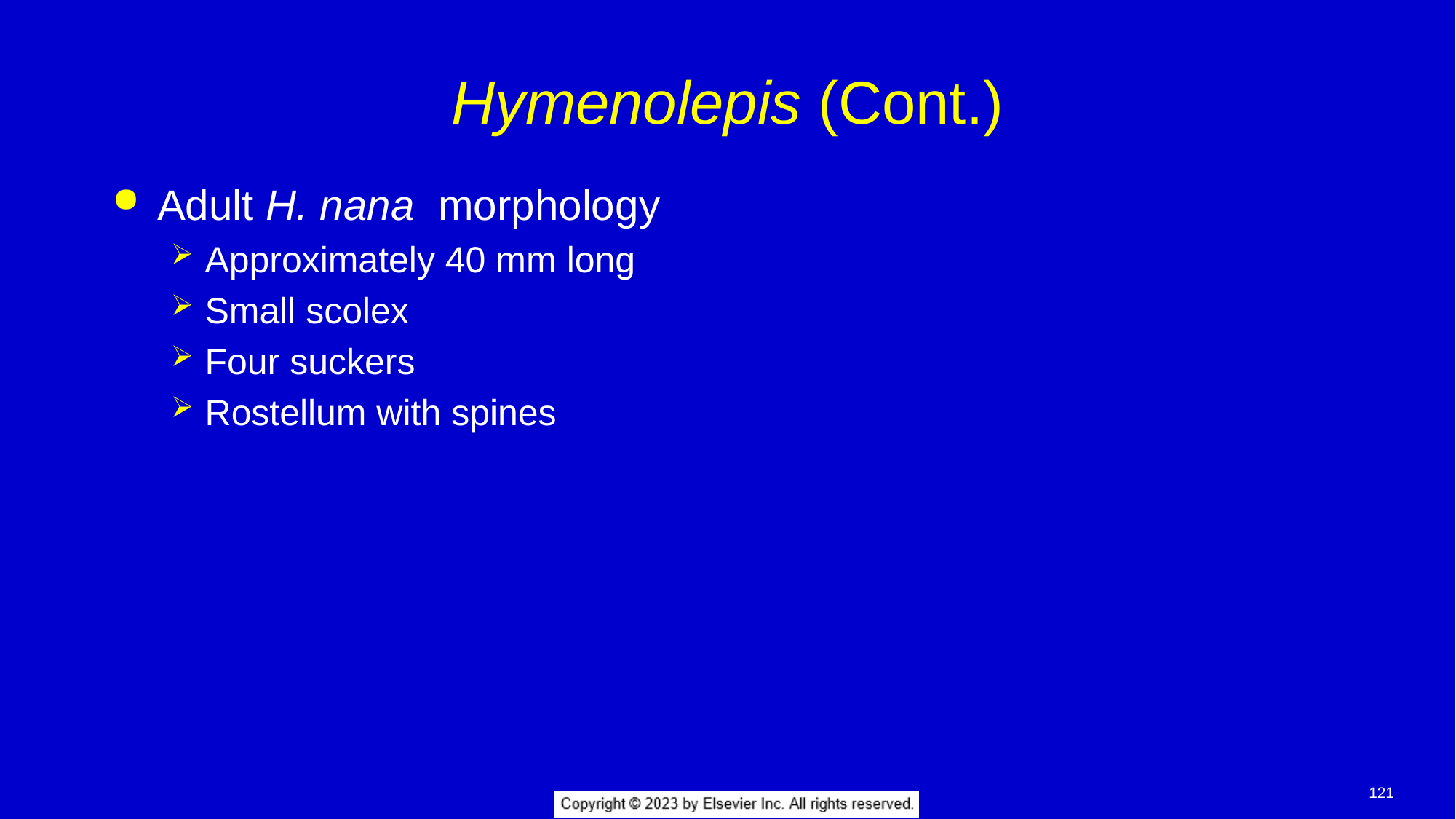

# Hymenolepis (Cont.)
Adult H. nana  morphology
Approximately 40 mm long
Small scolex
Four suckers
Rostellum with spines